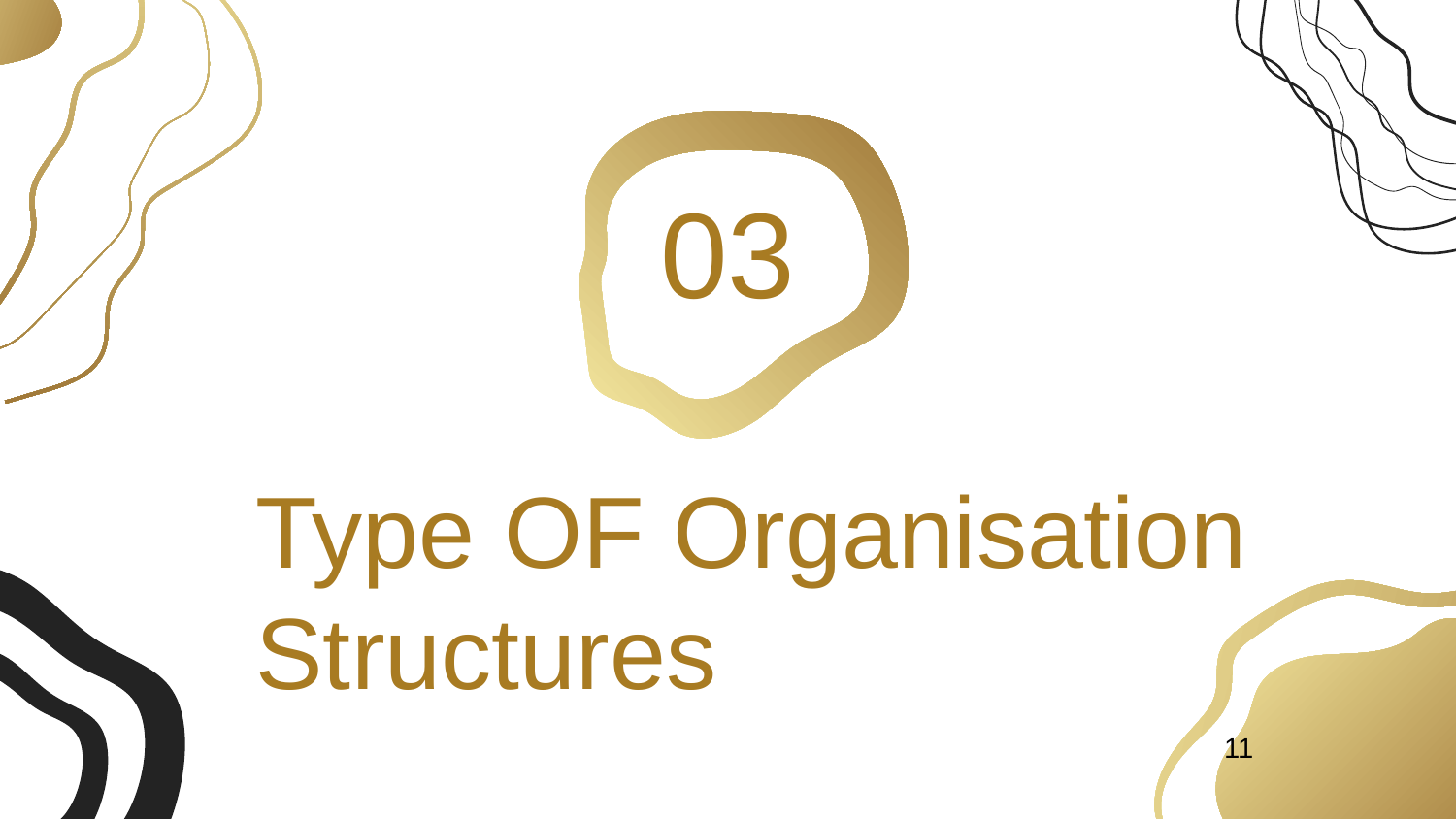

03
# Type OF Organisation Structures
11